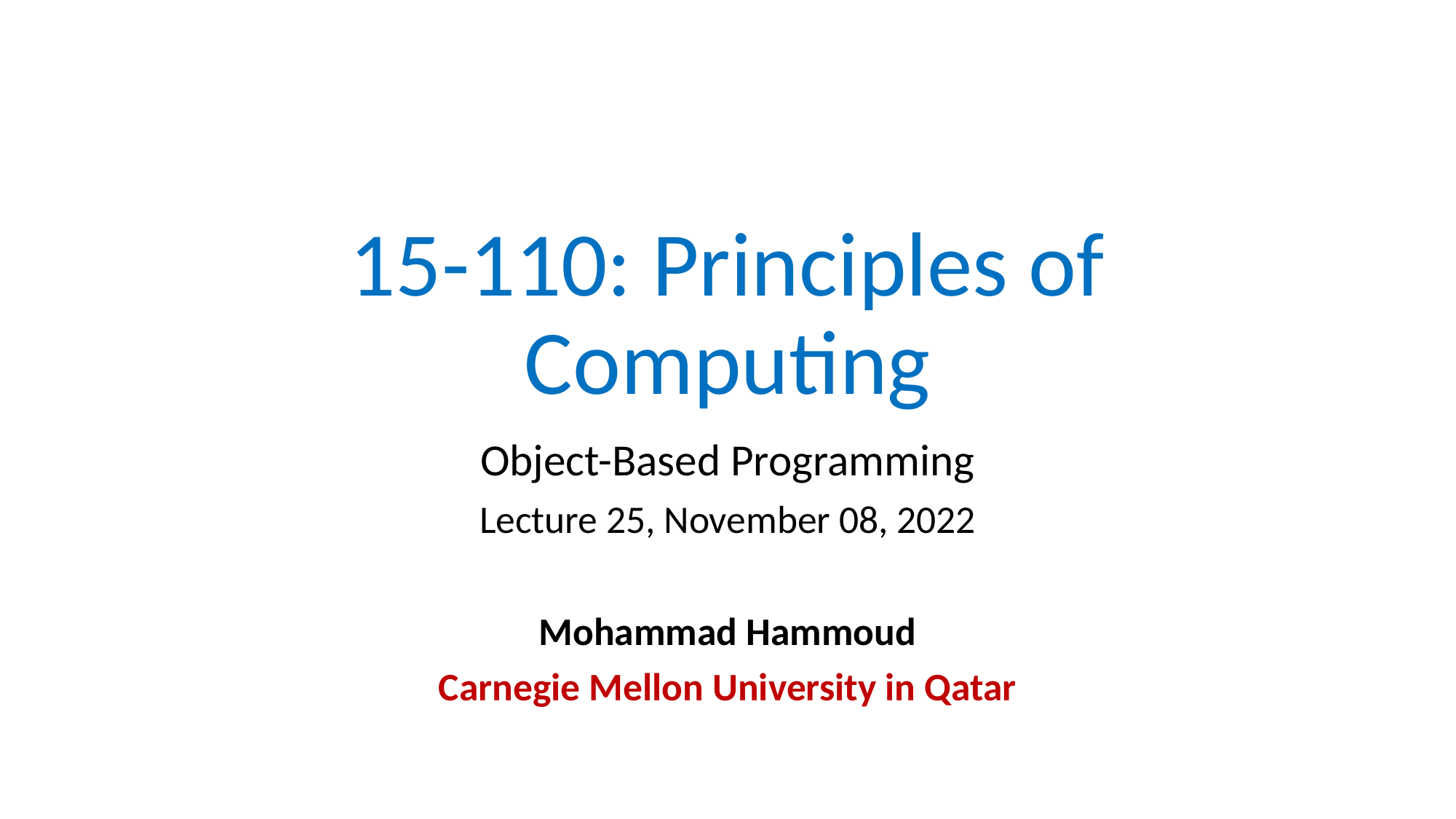

# 15-110: Principles of Computing
Object-Based Programming
Lecture 25, November 08, 2022

Mohammad Hammoud
Carnegie Mellon University in Qatar